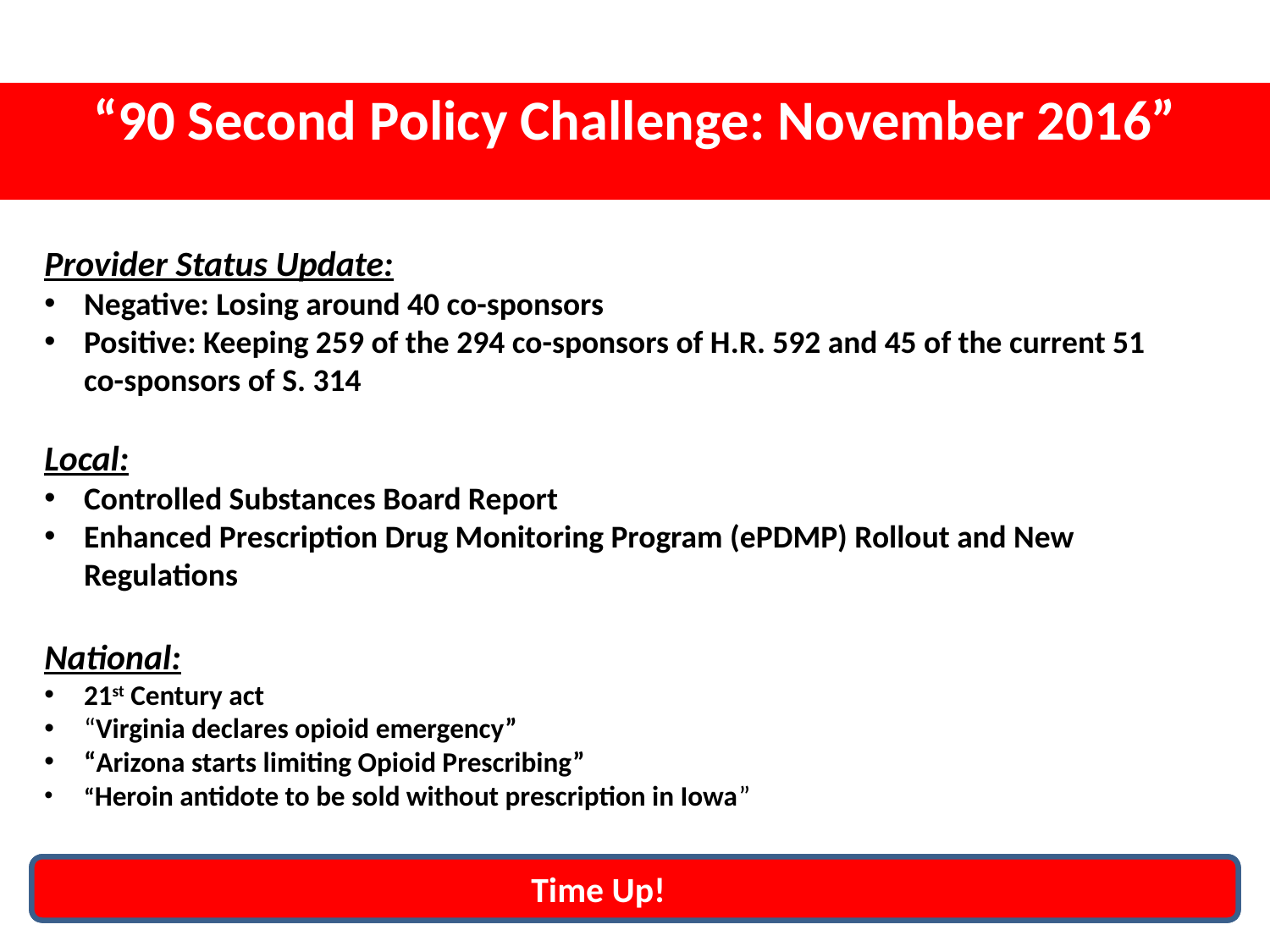

# “90 Second Policy Challenge: November 2016”

Provider Status Update:
Negative: Losing around 40 co-sponsors
Positive: Keeping 259 of the 294 co-sponsors of H.R. 592 and 45 of the current 51 co-sponsors of S. 314

Local:
Controlled Substances Board Report
Enhanced Prescription Drug Monitoring Program (ePDMP) Rollout and New Regulations

National:
21st Century act
“Virginia declares opioid emergency”
“Arizona starts limiting Opioid Prescribing”
“Heroin antidote to be sold without prescription in Iowa”

Time Up!